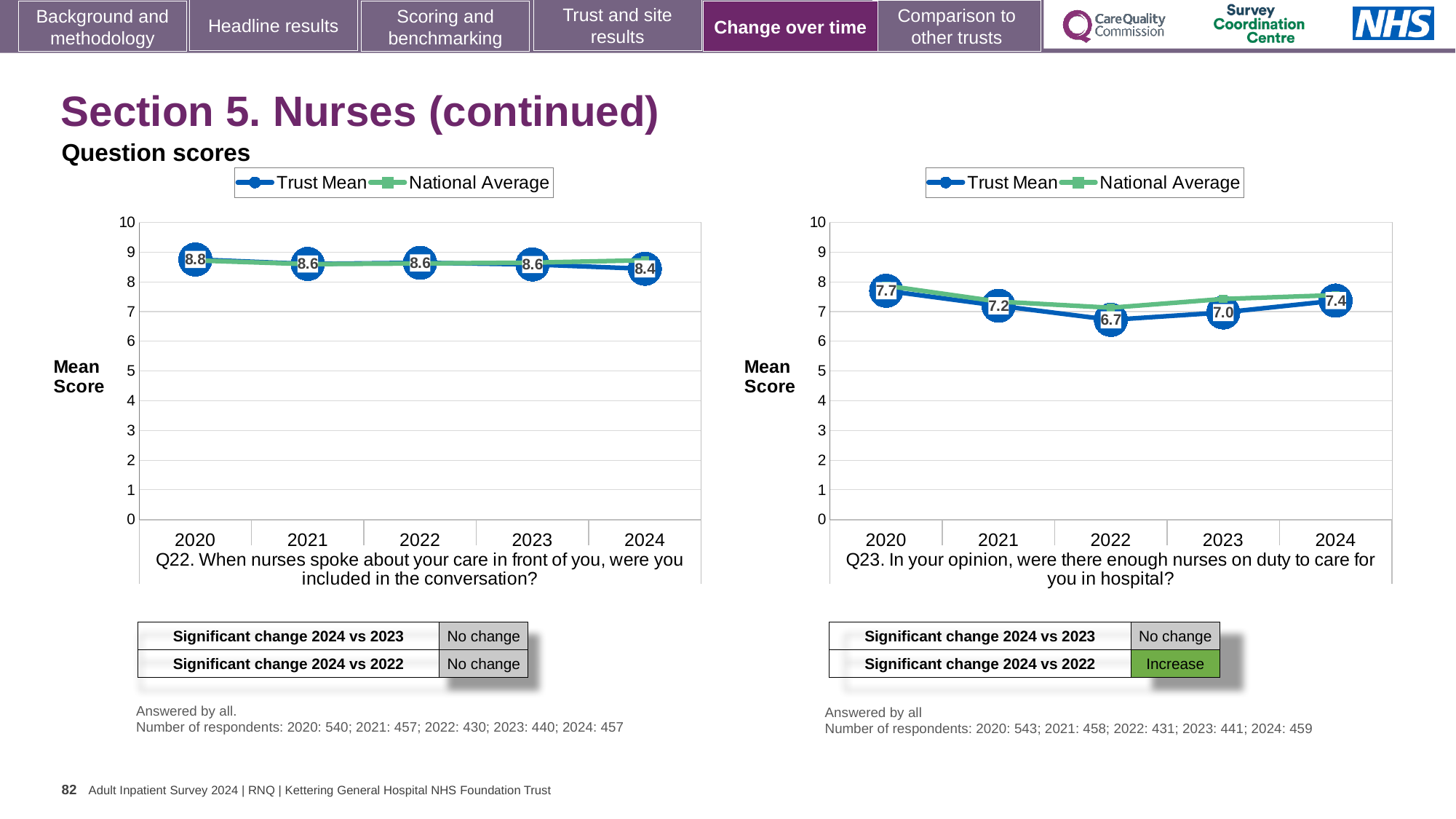

# Section 5. Nurses (continued)
Question scores

### Chart

| Category | Trust Mean | National Average |
|---|---|---|
| 2020 | 8.755098530796772 | 8.7236833998789 |
| 2021 | 8.604753464854037 | 8.597849585287333 |
| 2022 | 8.643059047308485 | 8.620818019232726 |
| 2023 | 8.587324809914573 | 8.647785295224693 |
| 2024 | 8.441494230476634 | 8.72793031996795 |

### Chart

| Category | Trust Mean | National Average |
|---|---|---|
| 2020 | 7.701366534357675 | 7.872189679197843 |
| 2021 | 7.198460912288955 | 7.337001090444097 |
| 2022 | 6.722510012611933 | 7.131068972405187 |
| 2023 | 6.971400742971847 | 7.426002125424722 |
| 2024 | 7.370575165720368 | 7.554067821635136 |
| Significant change 2024 vs 2023 | No change |
| --- | --- |
| Significant change 2024 vs 2022 | No change |
| Significant change 2024 vs 2023 | No change |
| --- | --- |
| Significant change 2024 vs 2022 | Increase |
Answered by all.
Number of respondents: 2020: 540; 2021: 457; 2022: 430; 2023: 440; 2024: 457

Answered by all
Number of respondents: 2020: 543; 2021: 458; 2022: 431; 2023: 441; 2024: 459

82